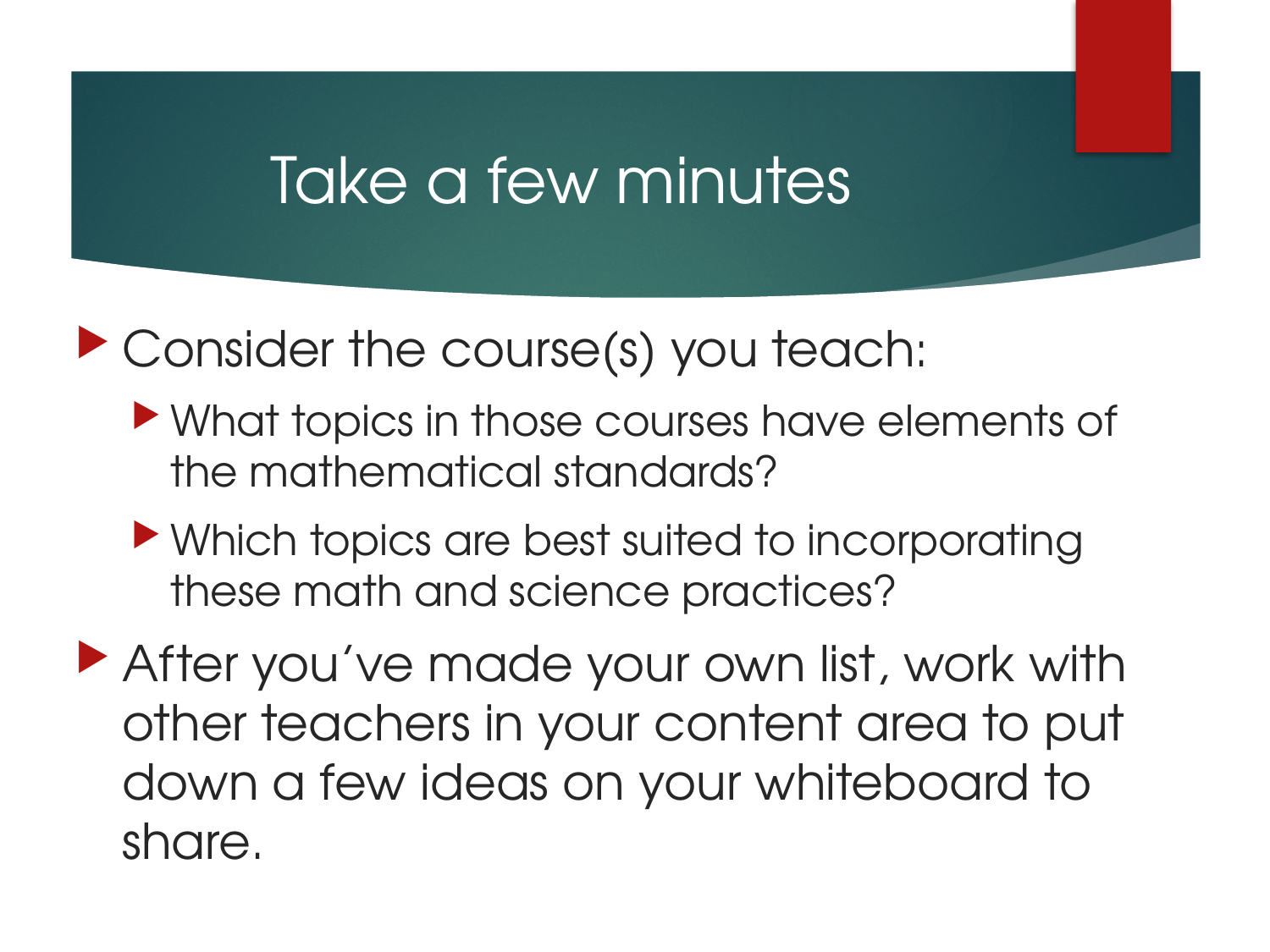

# Take a few minutes
Consider the course(s) you teach:
What topics in those courses have elements of the mathematical standards?
Which topics are best suited to incorporating these math and science practices?
After you’ve made your own list, work with other teachers in your content area to put down a few ideas on your whiteboard to share.